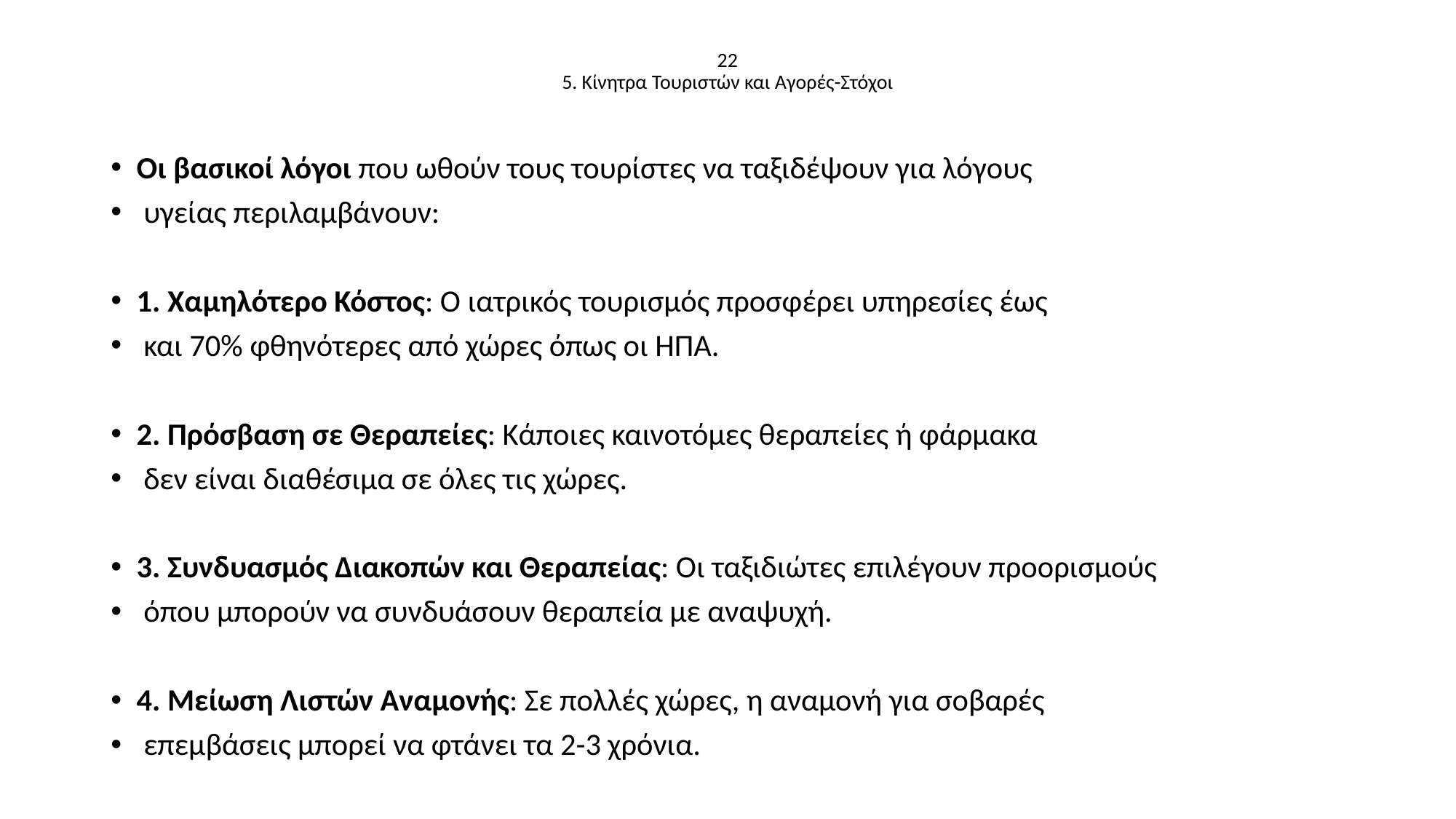

# 22 5. Κίνητρα Τουριστών και Αγορές-Στόχοι
Οι βασικοί λόγοι που ωθούν τους τουρίστες να ταξιδέψουν για λόγους
 υγείας περιλαμβάνουν:

1. Χαμηλότερο Κόστος: Ο ιατρικός τουρισμός προσφέρει υπηρεσίες έως
 και 70% φθηνότερες από χώρες όπως οι ΗΠΑ.

2. Πρόσβαση σε Θεραπείες: Κάποιες καινοτόμες θεραπείες ή φάρμακα
 δεν είναι διαθέσιμα σε όλες τις χώρες.

3. Συνδυασμός Διακοπών και Θεραπείας: Οι ταξιδιώτες επιλέγουν προορισμούς
 όπου μπορούν να συνδυάσουν θεραπεία με αναψυχή.

4. Μείωση Λιστών Αναμονής: Σε πολλές χώρες, η αναμονή για σοβαρές
 επεμβάσεις μπορεί να φτάνει τα 2-3 χρόνια.